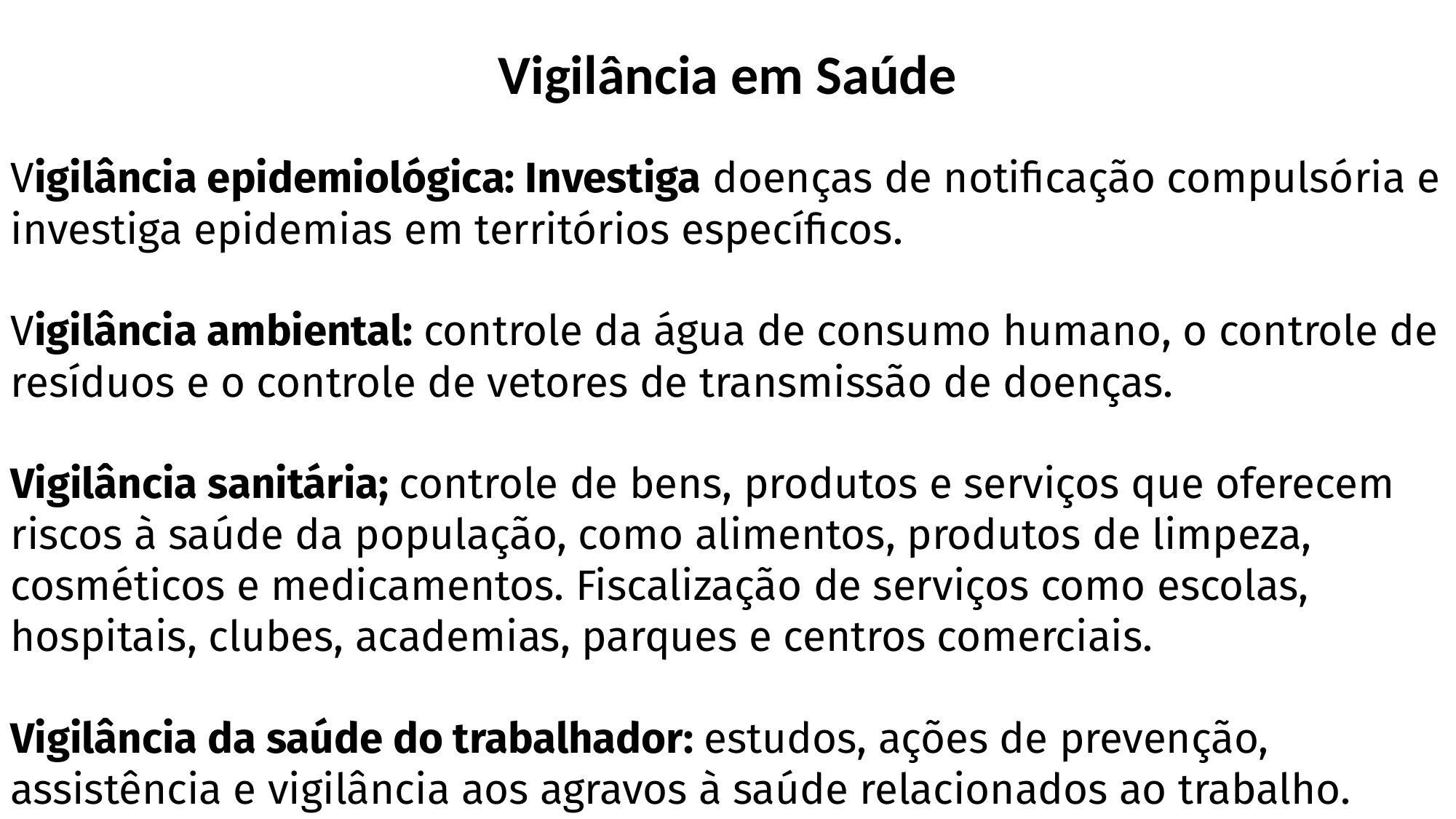

# Vigilância em Saúde
Vigilância epidemiológica: Investiga doenças de notificação compulsória e investiga epidemias em territórios específicos.

Vigilância ambiental: controle da água de consumo humano, o controle de resíduos e o controle de vetores de transmissão de doenças.

Vigilância sanitária; controle de bens, produtos e serviços que oferecem riscos à saúde da população, como alimentos, produtos de limpeza, cosméticos e medicamentos. Fiscalização de serviços como escolas, hospitais, clubes, academias, parques e centros comerciais.

Vigilância da saúde do trabalhador: estudos, ações de prevenção, assistência e vigilância aos agravos à saúde relacionados ao trabalho.